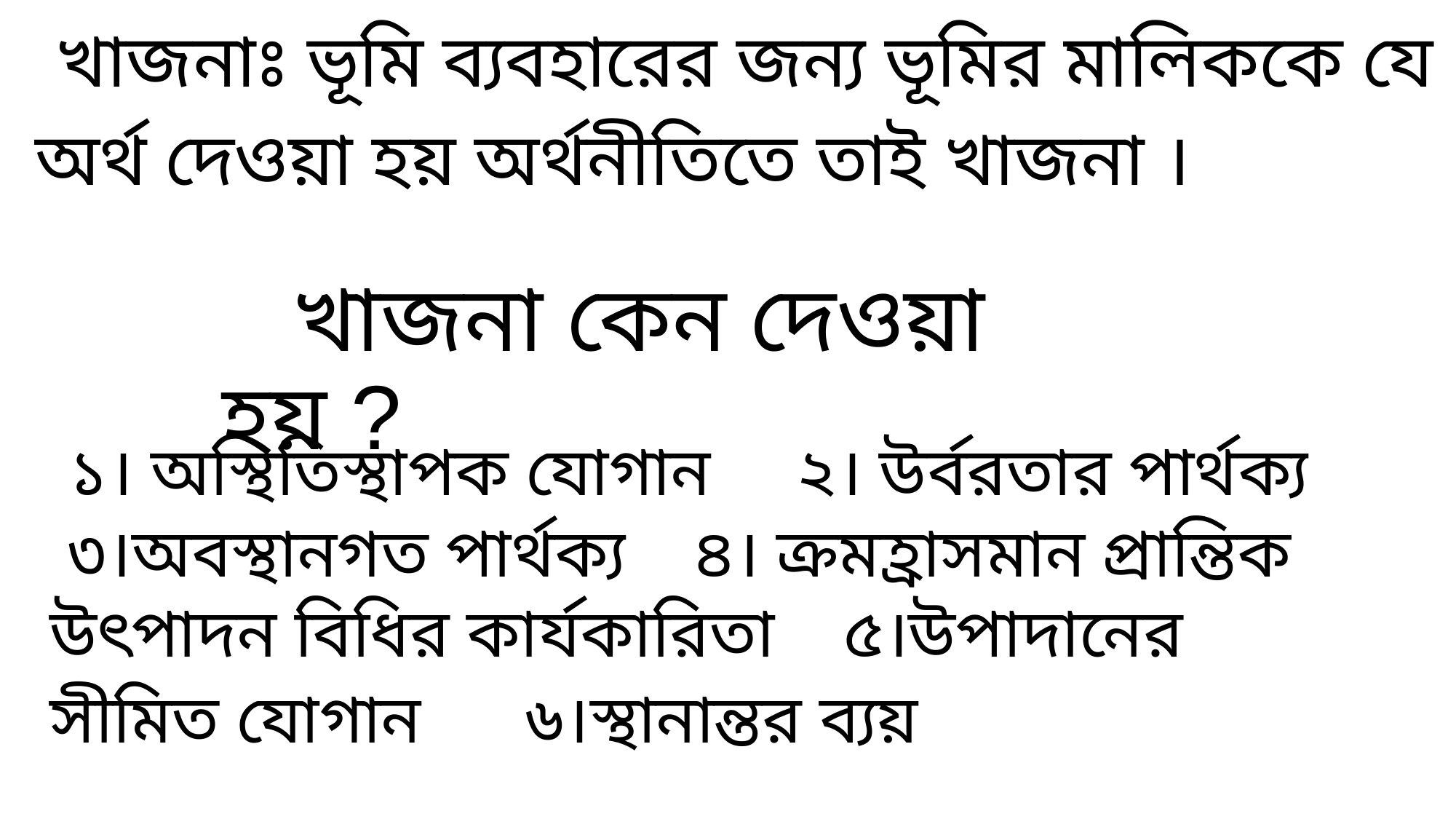

খাজনাঃ ভূমি ব্যবহারের জন্য ভূমির মালিককে যে অর্থ দেওয়া হয় অর্থনীতিতে তাই খাজনা ।
   খাজনা কেন দেওয়া হয় ?
 ১। অস্থিতিস্থাপক যোগান     ২। উর্বরতার পার্থক্য
 ৩।অবস্থানগত পার্থক্য    ৪। ক্রমহ্রাসমান প্রান্তিক উৎপাদন বিধির কার্যকারিতা    ৫।উপাদানের সীমিত যোগান      ৬।স্থানান্তর ব্যয়